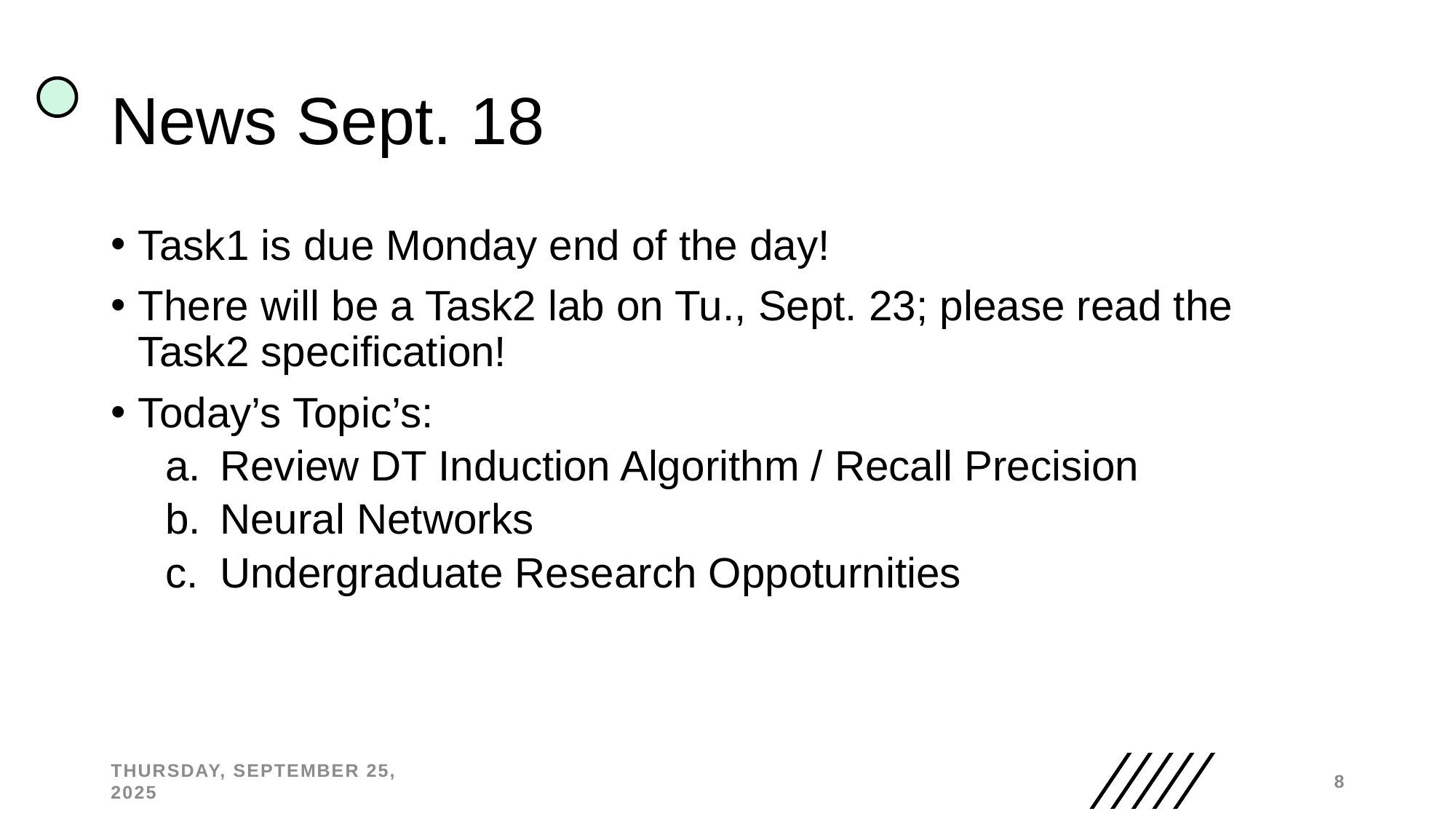

# News Sept. 18
Task1 is due Monday end of the day!
There will be a Task2 lab on Tu., Sept. 23; please read the Task2 specification!
Today’s Topic’s:
Review DT Induction Algorithm / Recall Precision
Neural Networks
Undergraduate Research Oppoturnities

Thursday, September 25, 2025
8